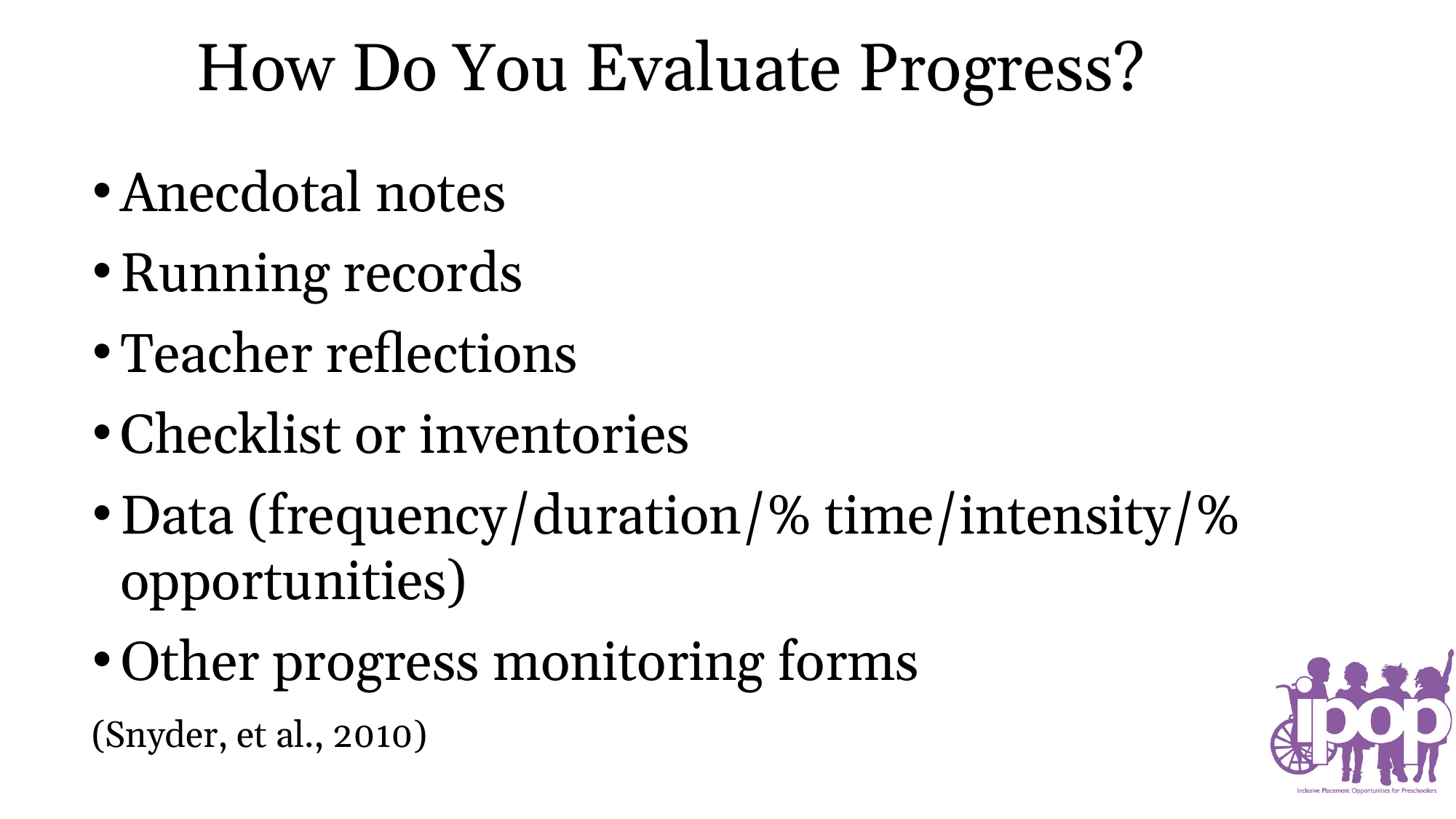

# How Do You Evaluate Progress?
Anecdotal notes
Running records
Teacher reflections
Checklist or inventories
Data (frequency/duration/% time/intensity/% opportunities)
Other progress monitoring forms

(Snyder, et al., 2010)